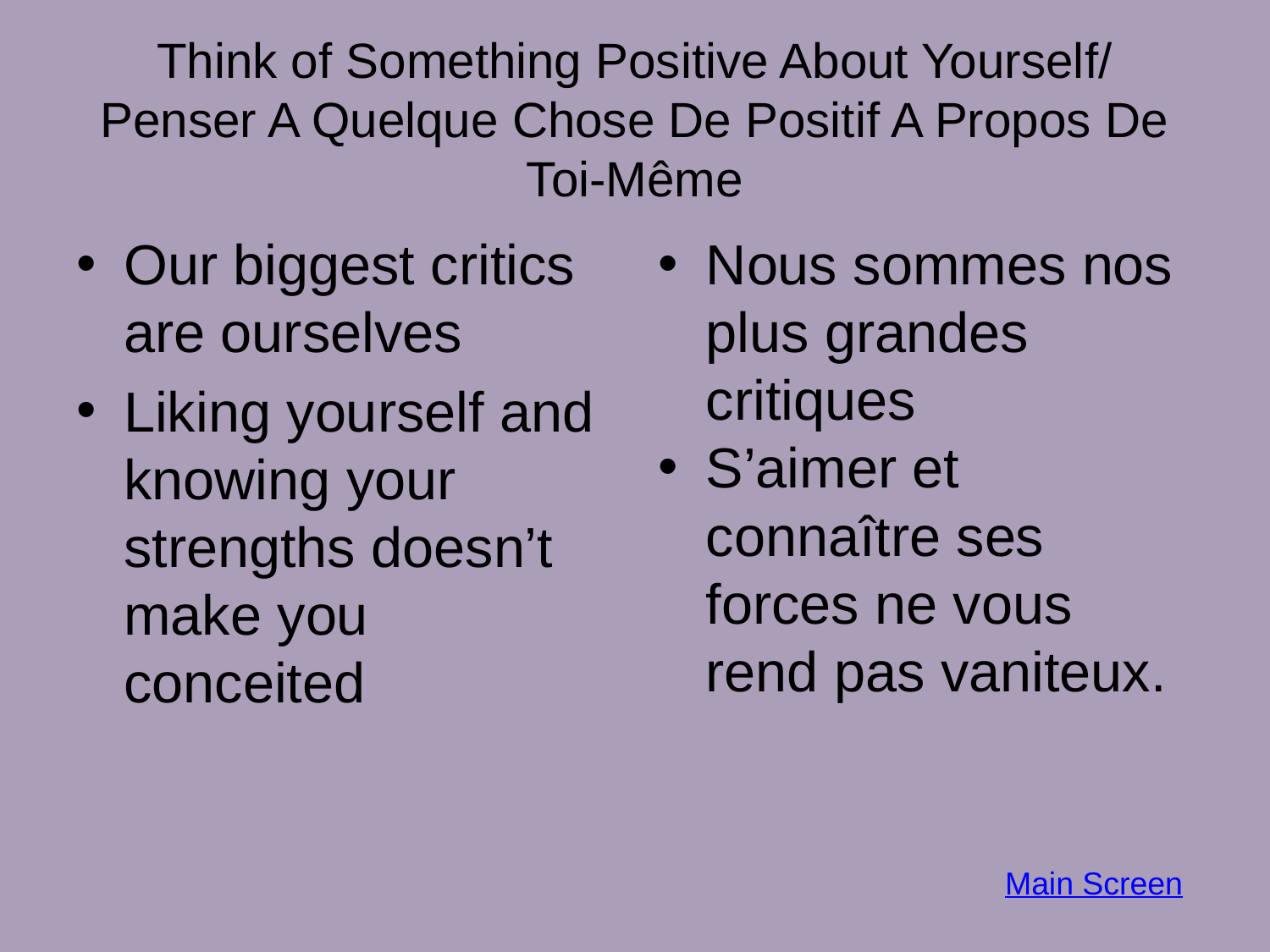

# Think of Something Positive About Yourself/ Penser A Quelque Chose De Positif A Propos De Toi-Même
Our biggest critics are ourselves
Liking yourself and knowing your strengths doesn’t make you conceited

Nous sommes nos plus grandes critiques
S’aimer et connaître ses forces ne vous rend pas vaniteux.
Main Screen